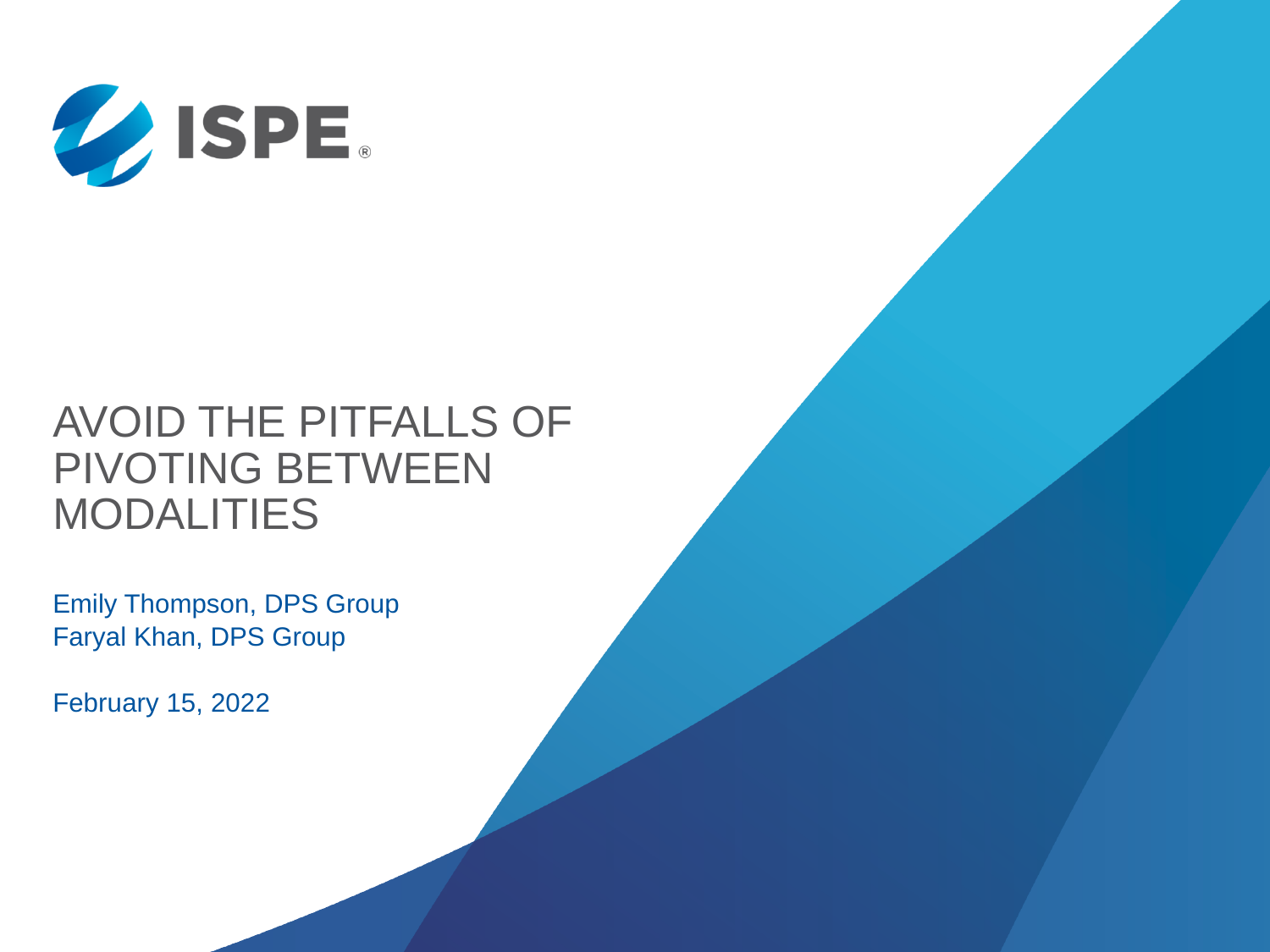

# Avoid the pitfalls of pivoting between modalities
Emily Thompson, DPS Group
Faryal Khan, DPS Group

February 15, 2022